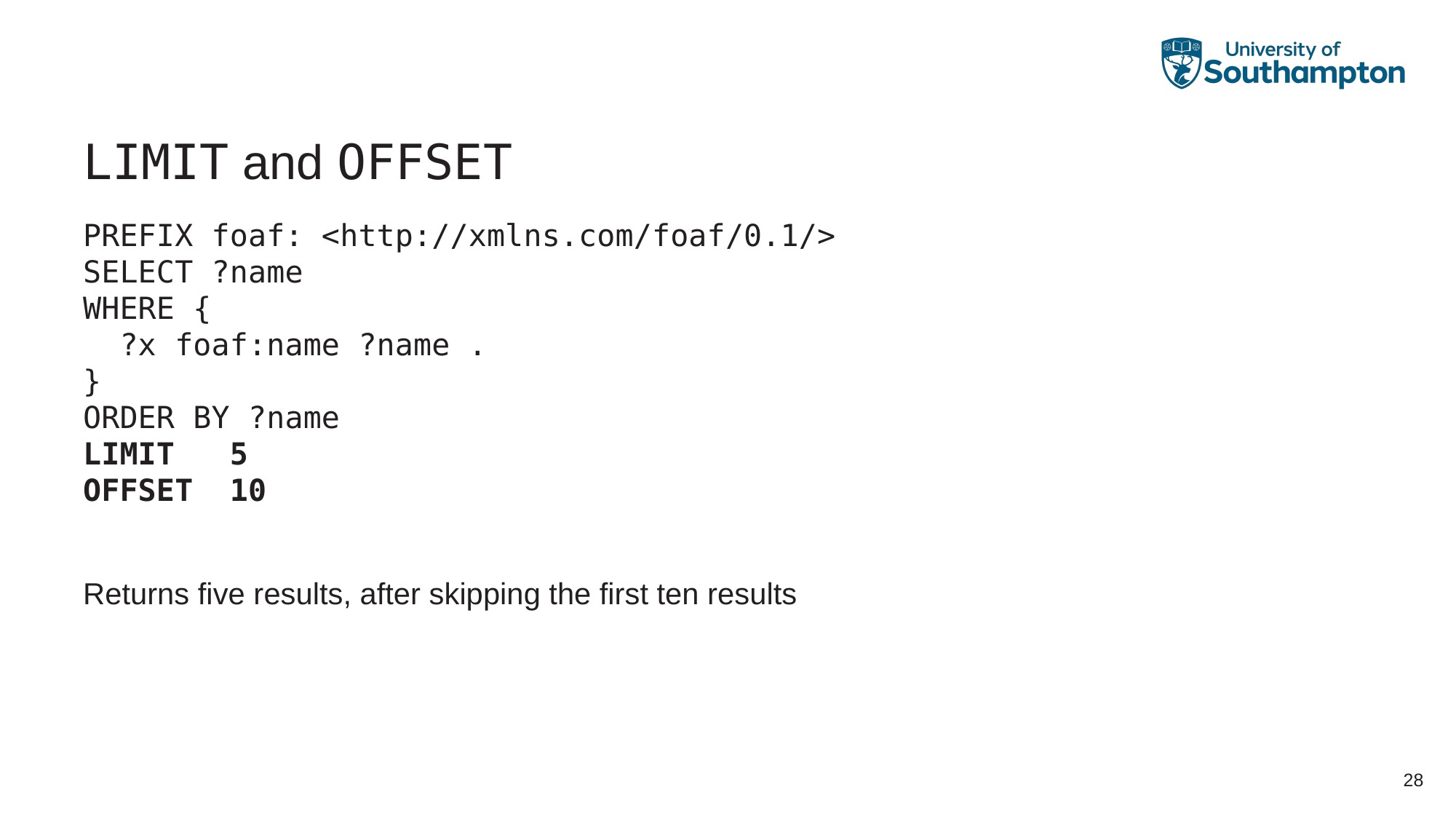

# LIMIT and OFFSET
PREFIX foaf: <http://xmlns.com/foaf/0.1/>
SELECT ?name
WHERE {
  ?x foaf:name ?name .
}
ORDER BY ?name
LIMIT   5
OFFSET  10

Returns five results, after skipping the first ten results